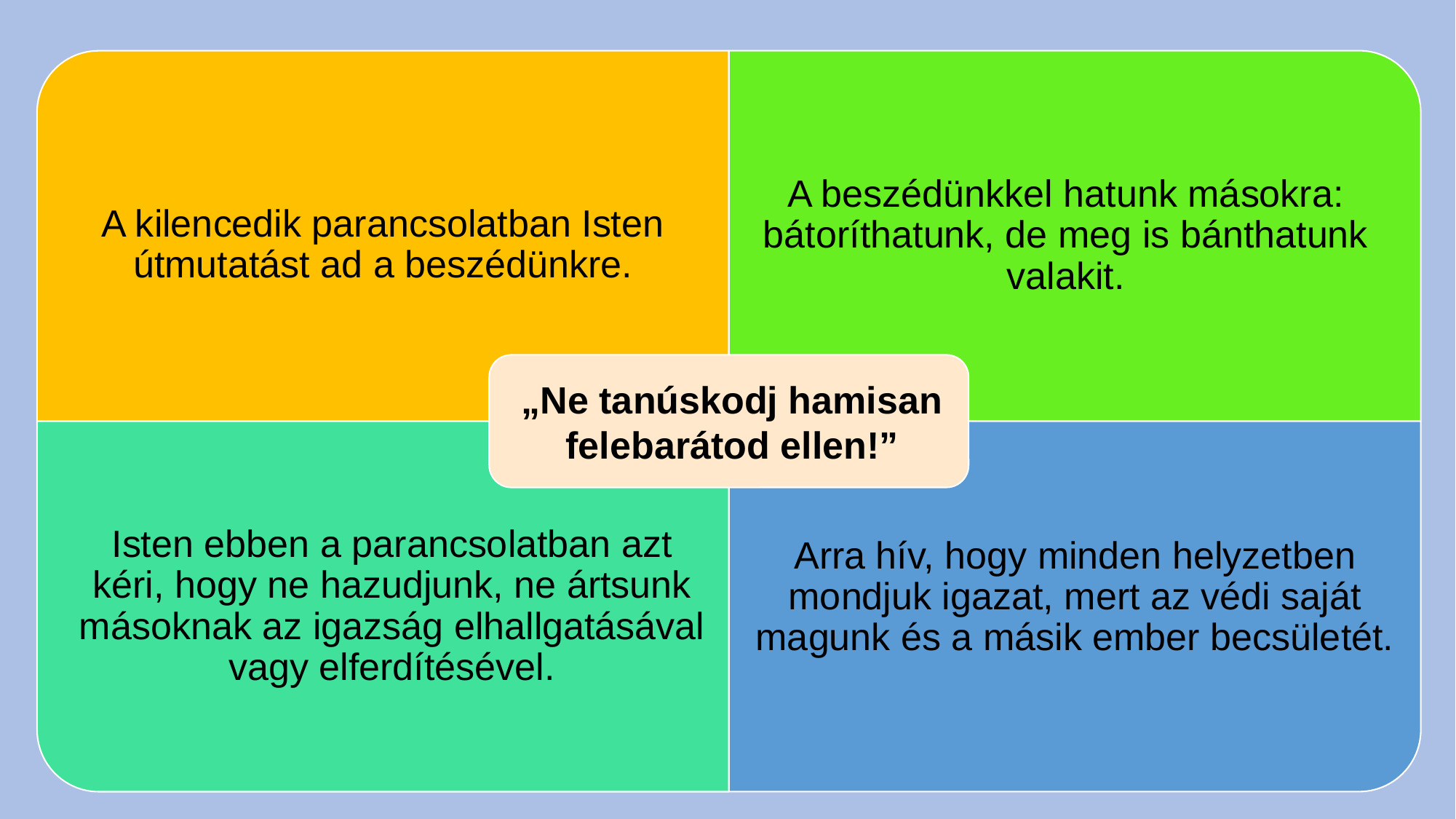

A kilencedik parancsolatban Isten útmutatást ad a beszédünkre.
A beszédünkkel hatunk másokra: bátoríthatunk, de meg is bánthatunk valakit.
Isten ebben a parancsolatban azt kéri, hogy ne hazudjunk, ne ártsunk másoknak az igazság elhallgatásával vagy elferdítésével.
Arra hív, hogy minden helyzetben mondjuk igazat, mert az védi saját magunk és a másik ember becsületét.
„Ne tanúskodj hamisan
felebarátod ellen!”